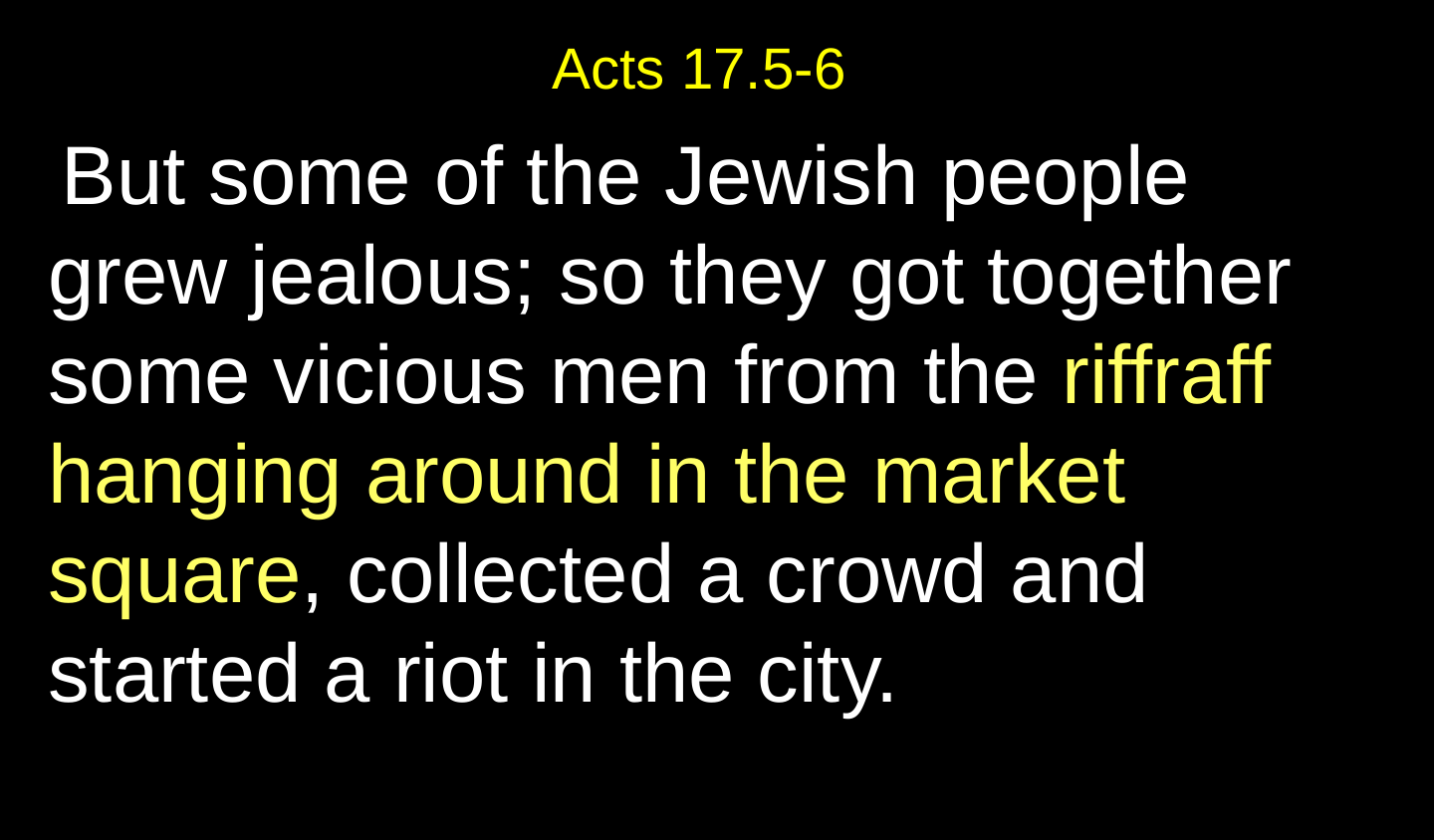

Acts 17.5-6
 But some of the Jewish people grew jealous; so they got together some vicious men from the riffraff hanging around in the market square, collected a crowd and started a riot in the city.